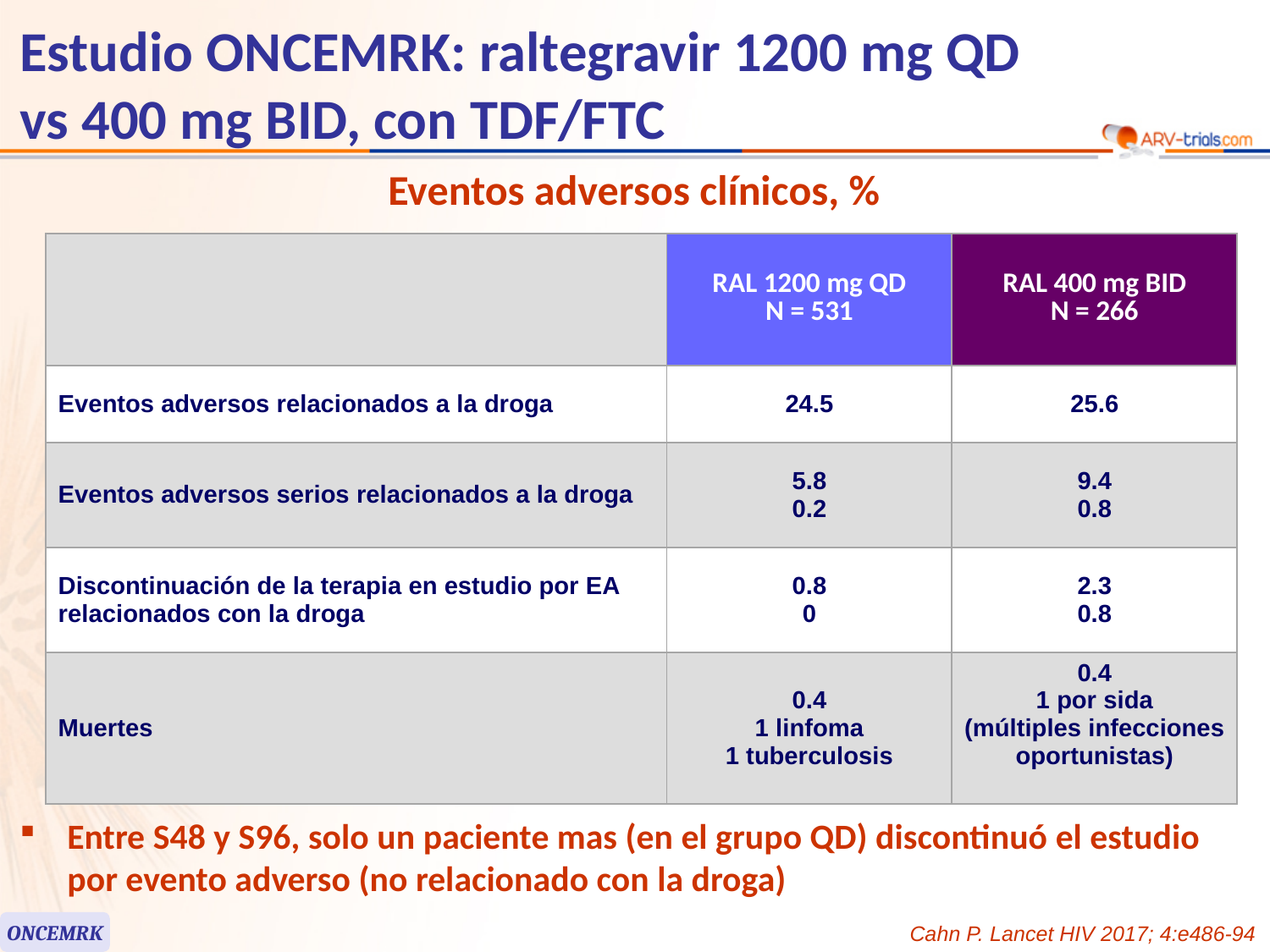

# Estudio ONCEMRK: raltegravir 1200 mg QD vs 400 mg BID, con TDF/FTC

Eventos adversos clínicos, %
|  | RAL 1200 mg QD N = 531 | RAL 400 mg BID N = 266 |
| --- | --- | --- |
| Eventos adversos relacionados a la droga | 24.5 | 25.6 |
| Eventos adversos serios relacionados a la droga | 5.8 0.2 | 9.4 0.8 |
| Discontinuación de la terapia en estudio por EA relacionados con la droga | 0.8 0 | 2.3 0.8 |
| Muertes | 0.4 1 linfoma 1 tuberculosis | 0.4 1 por sida (múltiples infecciones oportunistas) |
Entre S48 y S96, solo un paciente mas (en el grupo QD) discontinuó el estudio por evento adverso (no relacionado con la droga)
ONCEMRK
Cahn P. Lancet HIV 2017; 4:e486-94